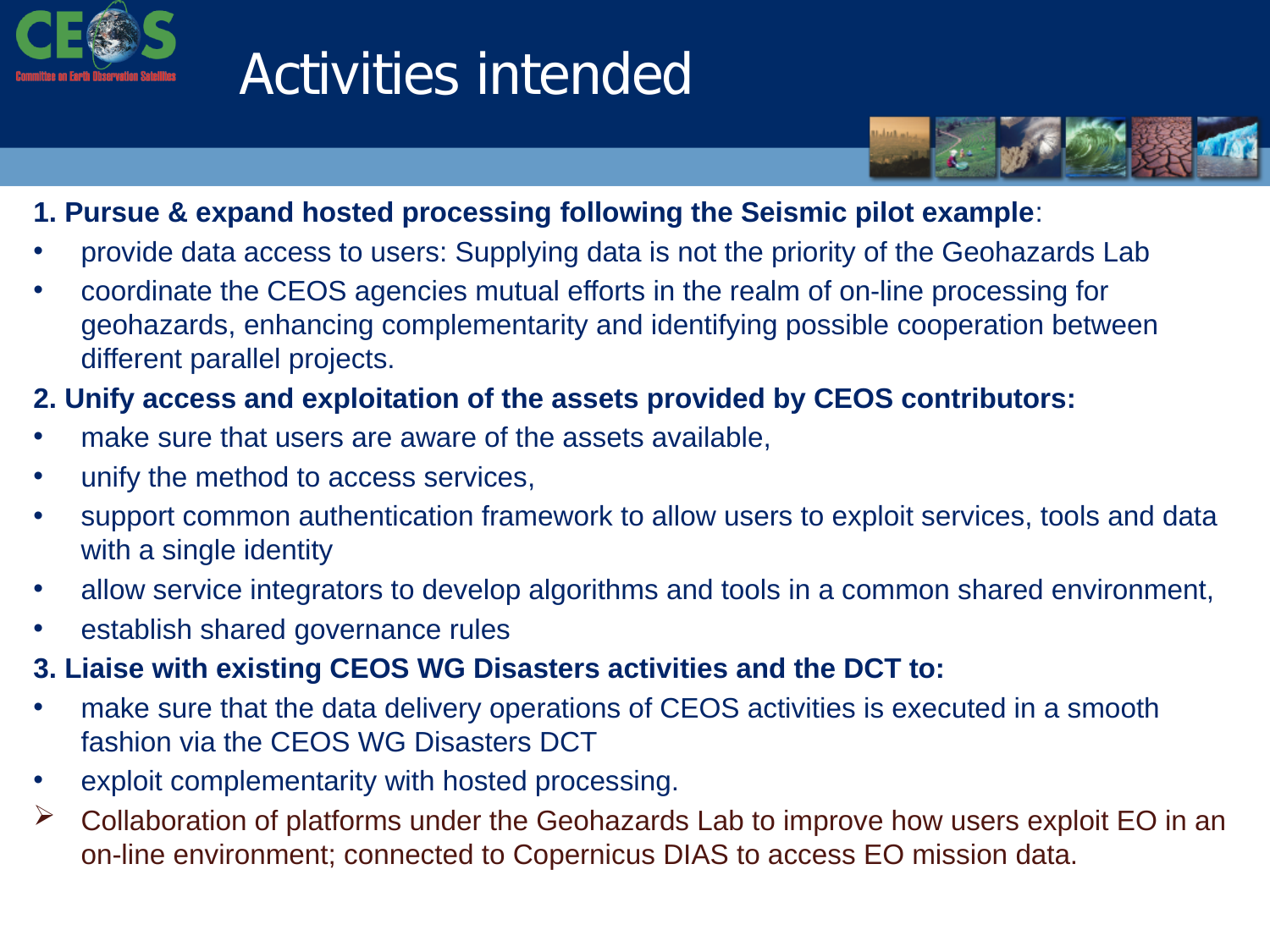

Activities intended
1. Pursue & expand hosted processing following the Seismic pilot example:
provide data access to users: Supplying data is not the priority of the Geohazards Lab
coordinate the CEOS agencies mutual efforts in the realm of on-line processing for geohazards, enhancing complementarity and identifying possible cooperation between different parallel projects.
2. Unify access and exploitation of the assets provided by CEOS contributors:
make sure that users are aware of the assets available,
unify the method to access services,
support common authentication framework to allow users to exploit services, tools and data with a single identity
allow service integrators to develop algorithms and tools in a common shared environment,
establish shared governance rules
3. Liaise with existing CEOS WG Disasters activities and the DCT to:
make sure that the data delivery operations of CEOS activities is executed in a smooth fashion via the CEOS WG Disasters DCT
exploit complementarity with hosted processing.
Collaboration of platforms under the Geohazards Lab to improve how users exploit EO in an on-line environment; connected to Copernicus DIAS to access EO mission data.